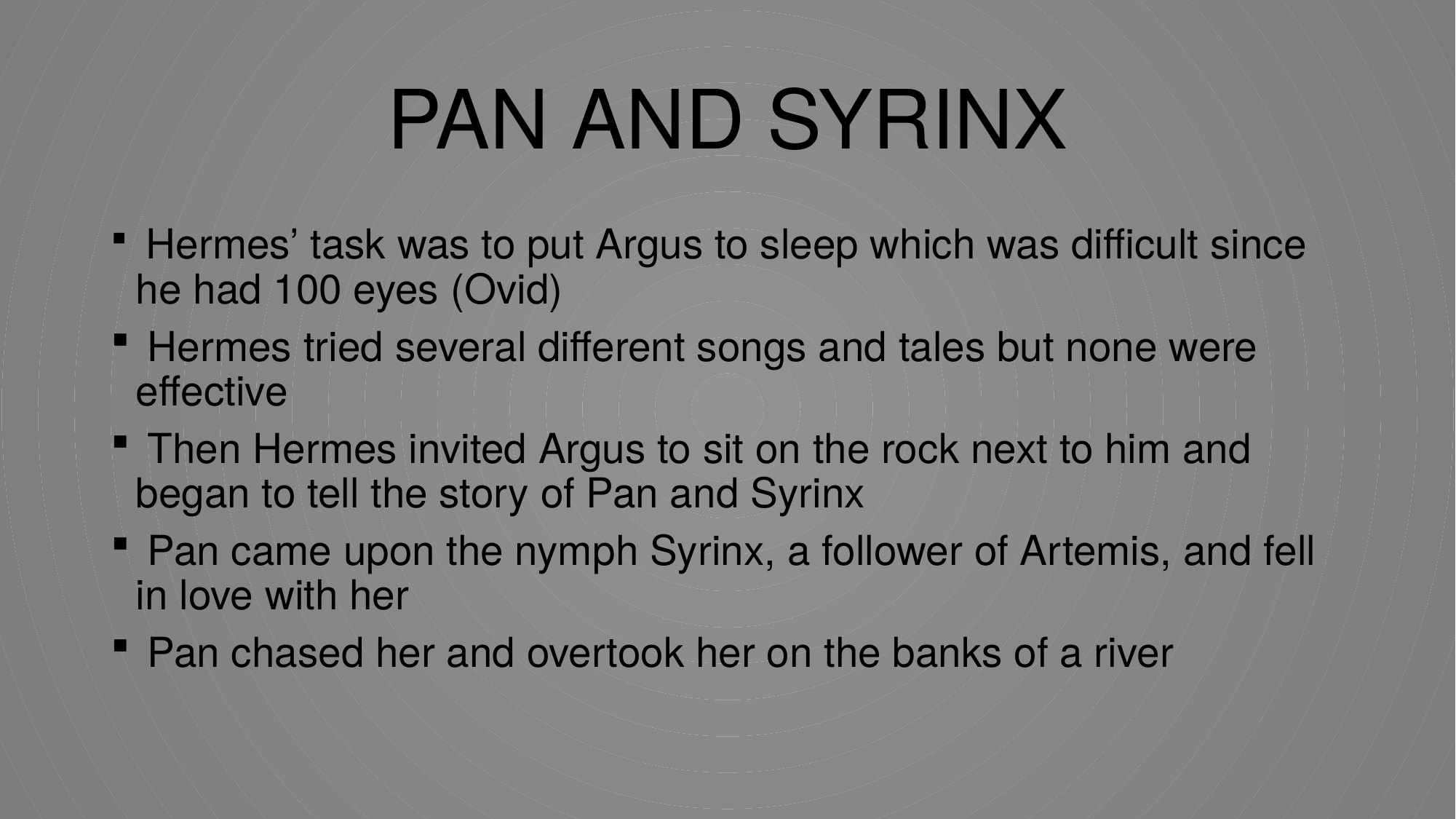

# PAN AND SYRINX
 Hermes’ task was to put Argus to sleep which was difficult since he had 100 eyes (Ovid)
 Hermes tried several different songs and tales but none were effective
 Then Hermes invited Argus to sit on the rock next to him and began to tell the story of Pan and Syrinx
 Pan came upon the nymph Syrinx, a follower of Artemis, and fell in love with her
 Pan chased her and overtook her on the banks of a river